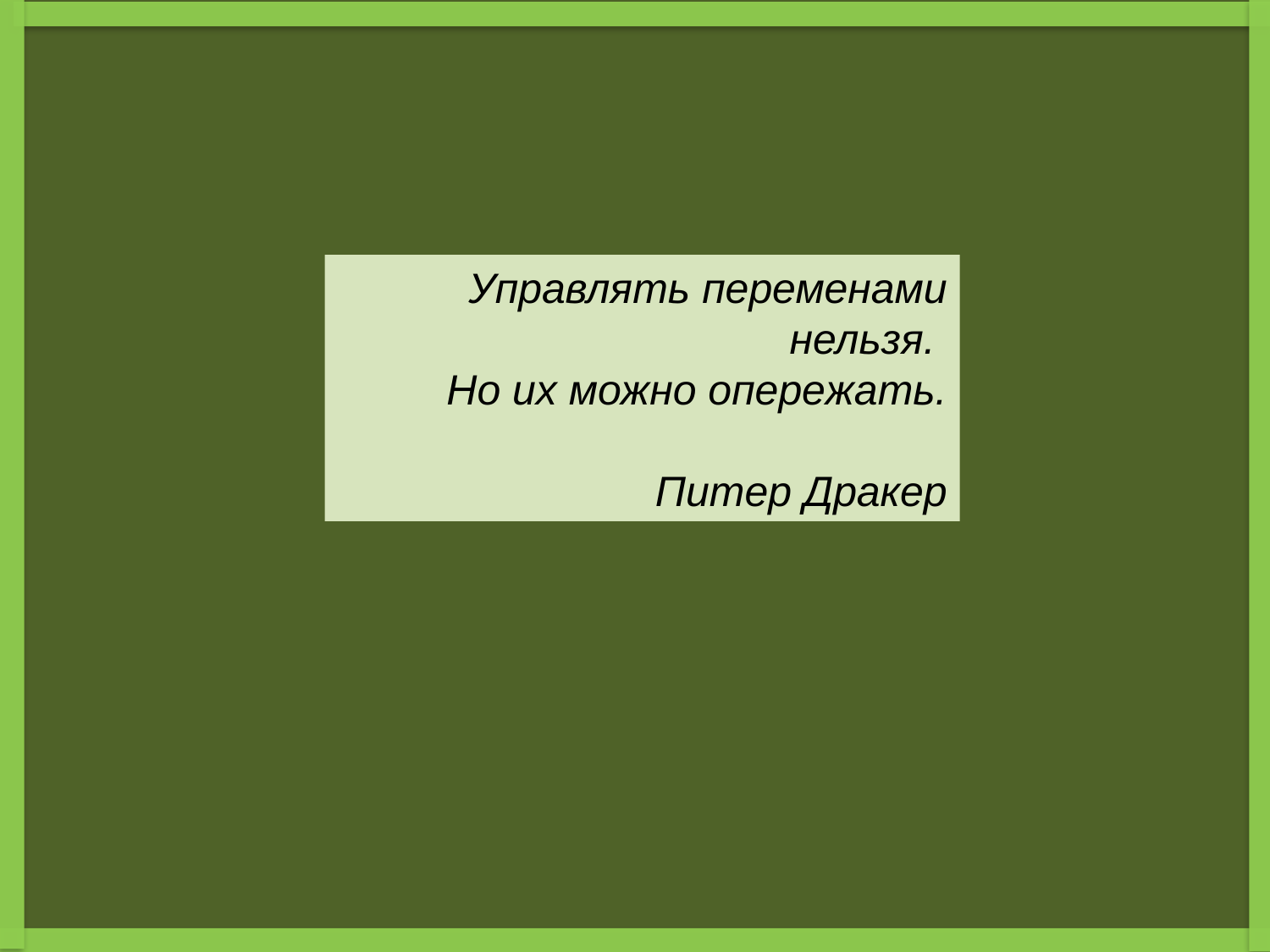

Управлять переменами нельзя.
Но их можно опережать.

Питер Дракер